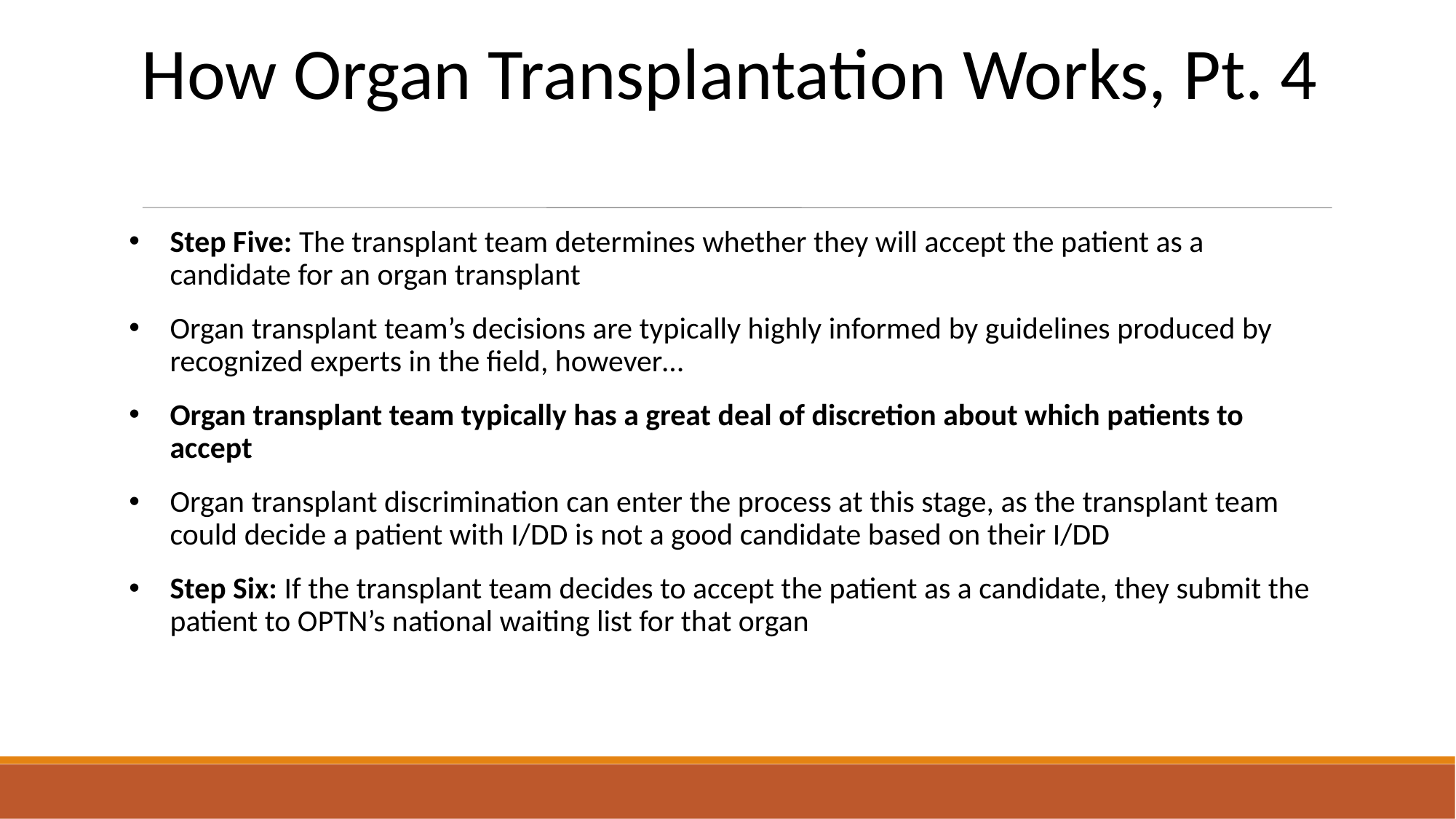

How Organ Transplantation Works, Pt. 4
Step Five: The transplant team determines whether they will accept the patient as a candidate for an organ transplant
Organ transplant team’s decisions are typically highly informed by guidelines produced by recognized experts in the field, however…
Organ transplant team typically has a great deal of discretion about which patients to accept
Organ transplant discrimination can enter the process at this stage, as the transplant team could decide a patient with I/DD is not a good candidate based on their I/DD
Step Six: If the transplant team decides to accept the patient as a candidate, they submit the patient to OPTN’s national waiting list for that organ